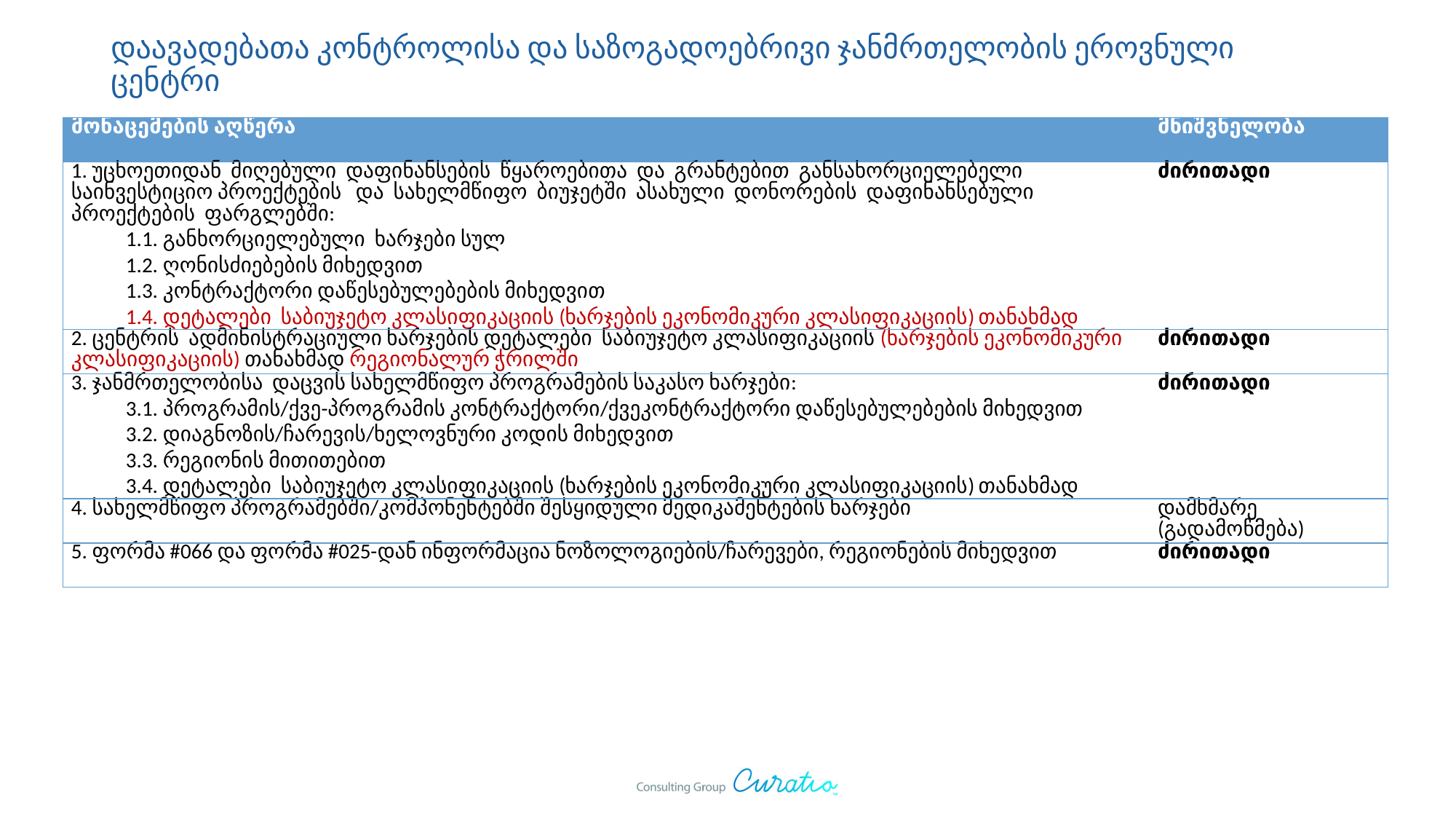

# დაავადებათა კონტროლისა და საზოგადოებრივი ჯანმრთელობის ეროვნული ცენტრი
| მონაცემების აღწერა | მნიშვნელობა |
| --- | --- |
| 1. უცხოეთიდან მიღებული დაფინანსების წყაროებითა და გრანტებით განსახორციელებელი საინვესტიციო პროექტების და სახელმწიფო ბიუჯეტში ასახული დონორების დაფინანსებული პროექტების ფარგლებში: 1.1. განხორციელებული ხარჯები სულ 1.2. ღონისძიებების მიხედვით 1.3. კონტრაქტორი დაწესებულებების მიხედვით 1.4. დეტალები საბიუჯეტო კლასიფიკაციის (ხარჯების ეკონომიკური კლასიფიკაციის) თანახმად | ძირითადი |
| 2. ცენტრის ადმინისტრაციული ხარჯების დეტალები საბიუჯეტო კლასიფიკაციის (ხარჯების ეკონომიკური კლასიფიკაციის) თანახმად რეგიონალურ ჭრილში | ძირითადი |
| 3. ჯანმრთელობისა დაცვის სახელმწიფო პროგრამების საკასო ხარჯები: 3.1. პროგრამის/ქვე-პროგრამის კონტრაქტორი/ქვეკონტრაქტორი დაწესებულებების მიხედვით 3.2. დიაგნოზის/ჩარევის/ხელოვნური კოდის მიხედვით 3.3. რეგიონის მითითებით 3.4. დეტალები საბიუჯეტო კლასიფიკაციის (ხარჯების ეკონომიკური კლასიფიკაციის) თანახმად | ძირითადი |
| 4. სახელმწიფო პროგრამებში/კომპონენტებში შესყიდული მედიკამენტების ხარჯები | დამხმარე (გადამოწმება) |
| 5. ფორმა #066 და ფორმა #025-დან ინფორმაცია ნოზოლოგიების/ჩარევები, რეგიონების მიხედვით | ძირითადი |